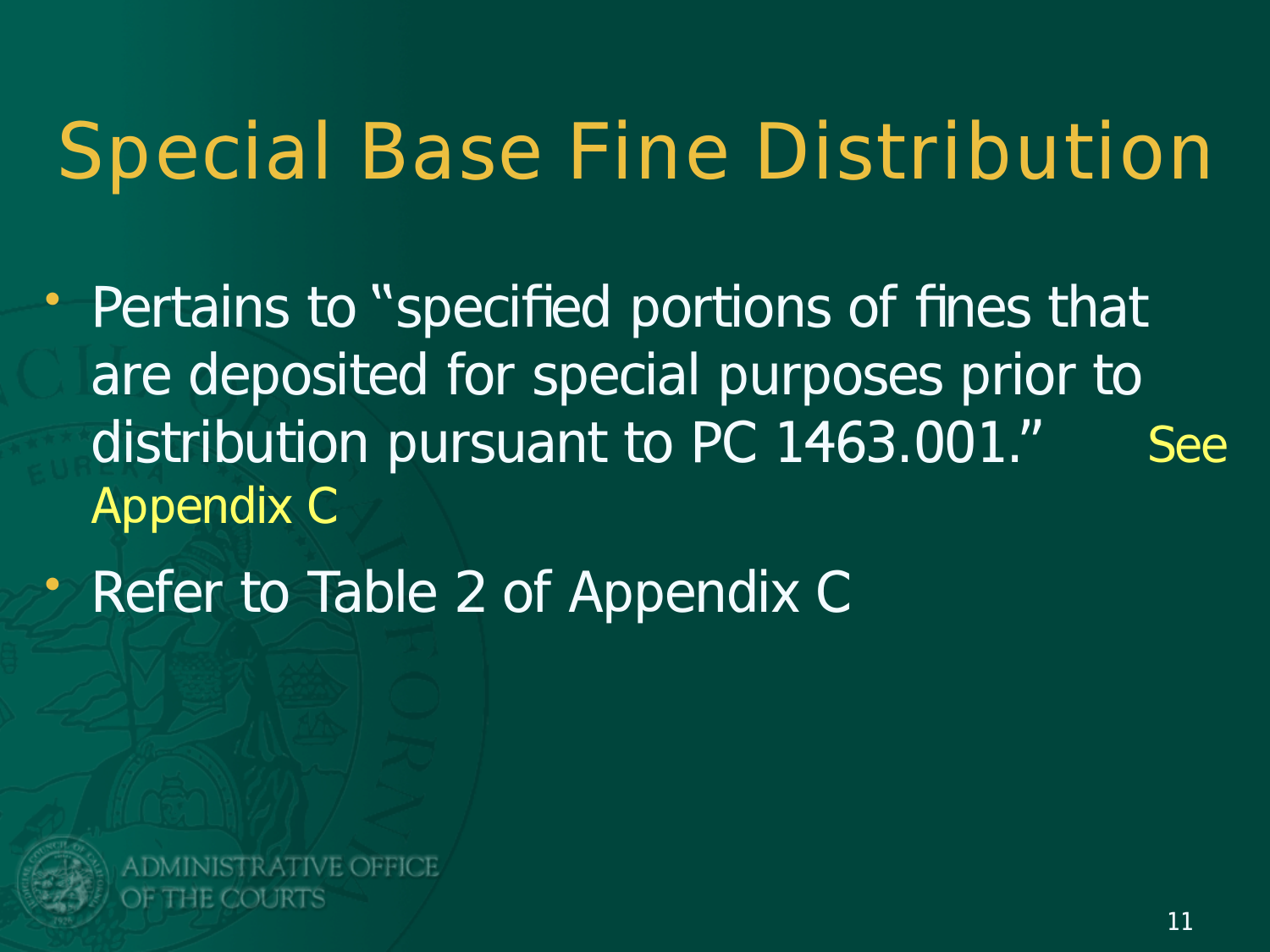

# Special Base Fine Distribution
Pertains to “specified portions of fines that are deposited for special purposes prior to distribution pursuant to PC 1463.001.”      See Appendix C
Refer to Table 2 of Appendix C
11